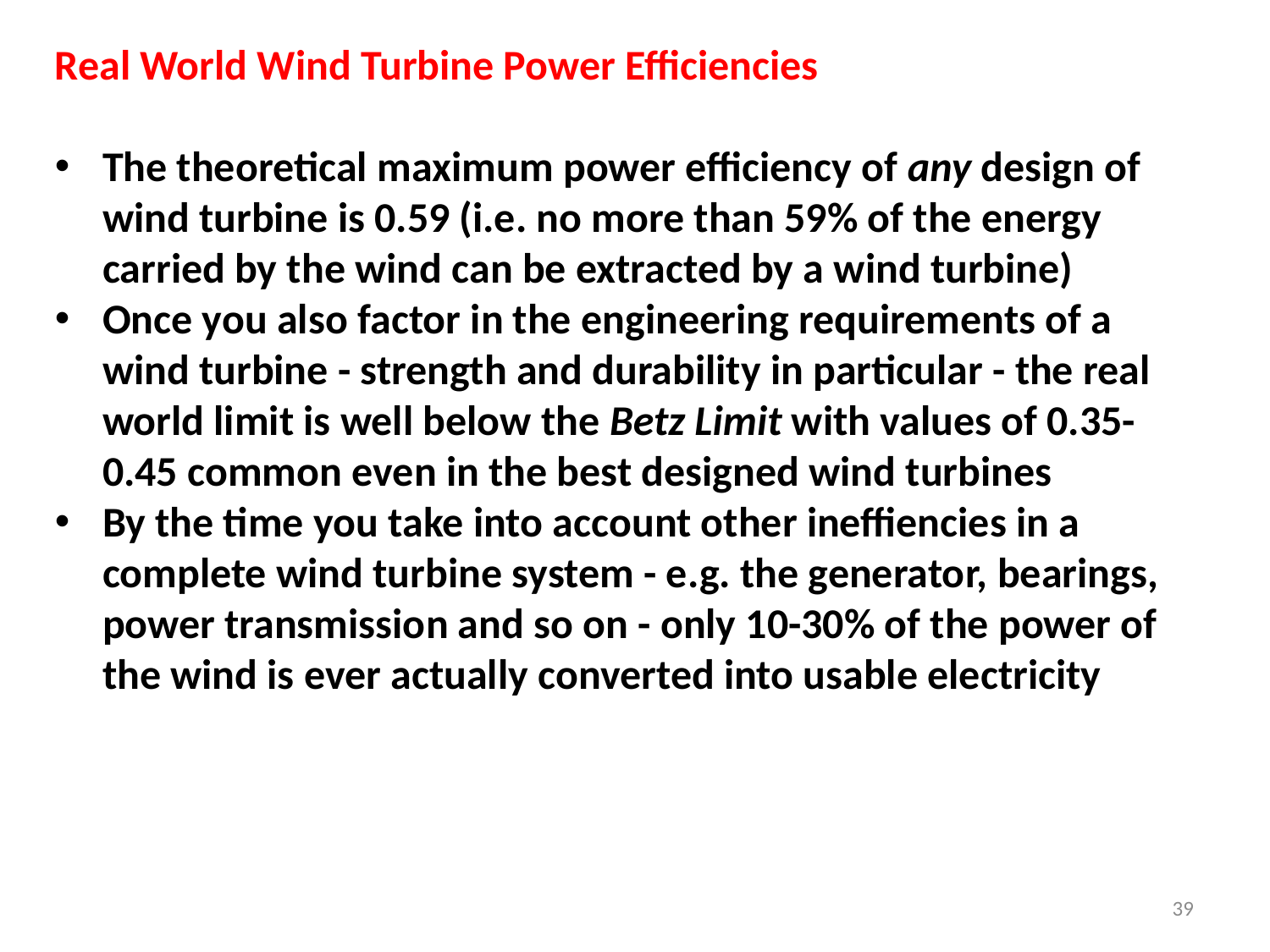

Real World Wind Turbine Power Efficiencies

The theoretical maximum power efficiency of any design of wind turbine is 0.59 (i.e. no more than 59% of the energy carried by the wind can be extracted by a wind turbine)
Once you also factor in the engineering requirements of a wind turbine - strength and durability in particular - the real world limit is well below the Betz Limit with values of 0.35-0.45 common even in the best designed wind turbines
By the time you take into account other ineffiencies in a complete wind turbine system - e.g. the generator, bearings, power transmission and so on - only 10-30% of the power of the wind is ever actually converted into usable electricity
39